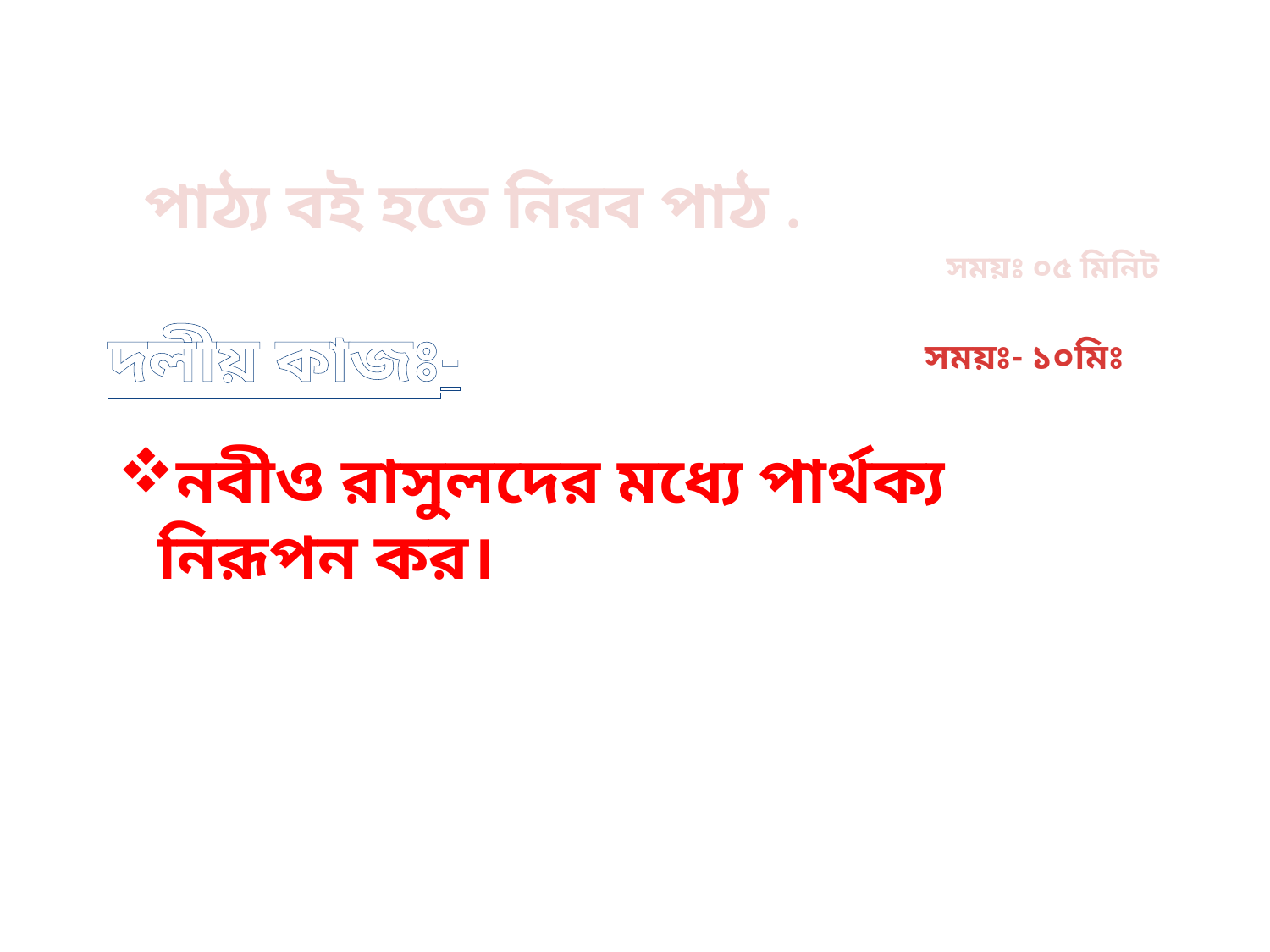

পাঠ্য বই হতে নিরব পাঠ .
সময়ঃ ০৫ মিনিট
দলীয় কাজঃ-
সময়ঃ- ১০মিঃ
নবীও রাসুলদের মধ্যে পার্থক্য নিরূপন কর।